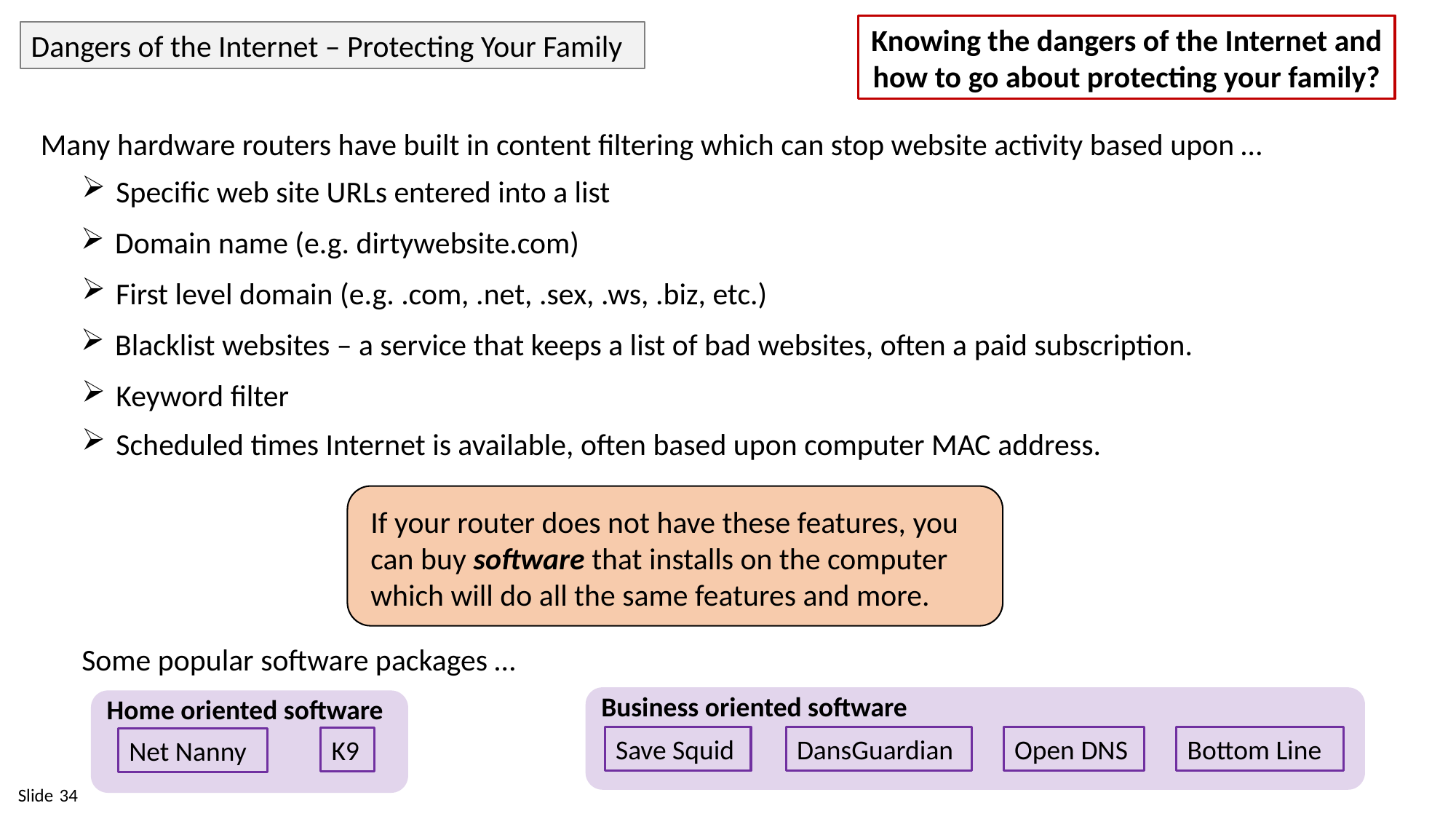

Knowing the dangers of the Internet and
how to go about protecting your family?
Dangers of the Internet – Protecting Your Family
Many hardware routers have built in content filtering which can stop website activity based upon …
Specific web site URLs entered into a list
Domain name (e.g. dirtywebsite.com)
First level domain (e.g. .com, .net, .sex, .ws, .biz, etc.)
Blacklist websites – a service that keeps a list of bad websites, often a paid subscription.
Keyword filter
Scheduled times Internet is available, often based upon computer MAC address.

If your router does not have these features, you can buy software that installs on the computer which will do all the same features and more.
Some popular software packages …
Business oriented software

Home oriented software

Save Squid
DansGuardian
Open DNS
Bottom Line
K9
Net Nanny
34
Slide